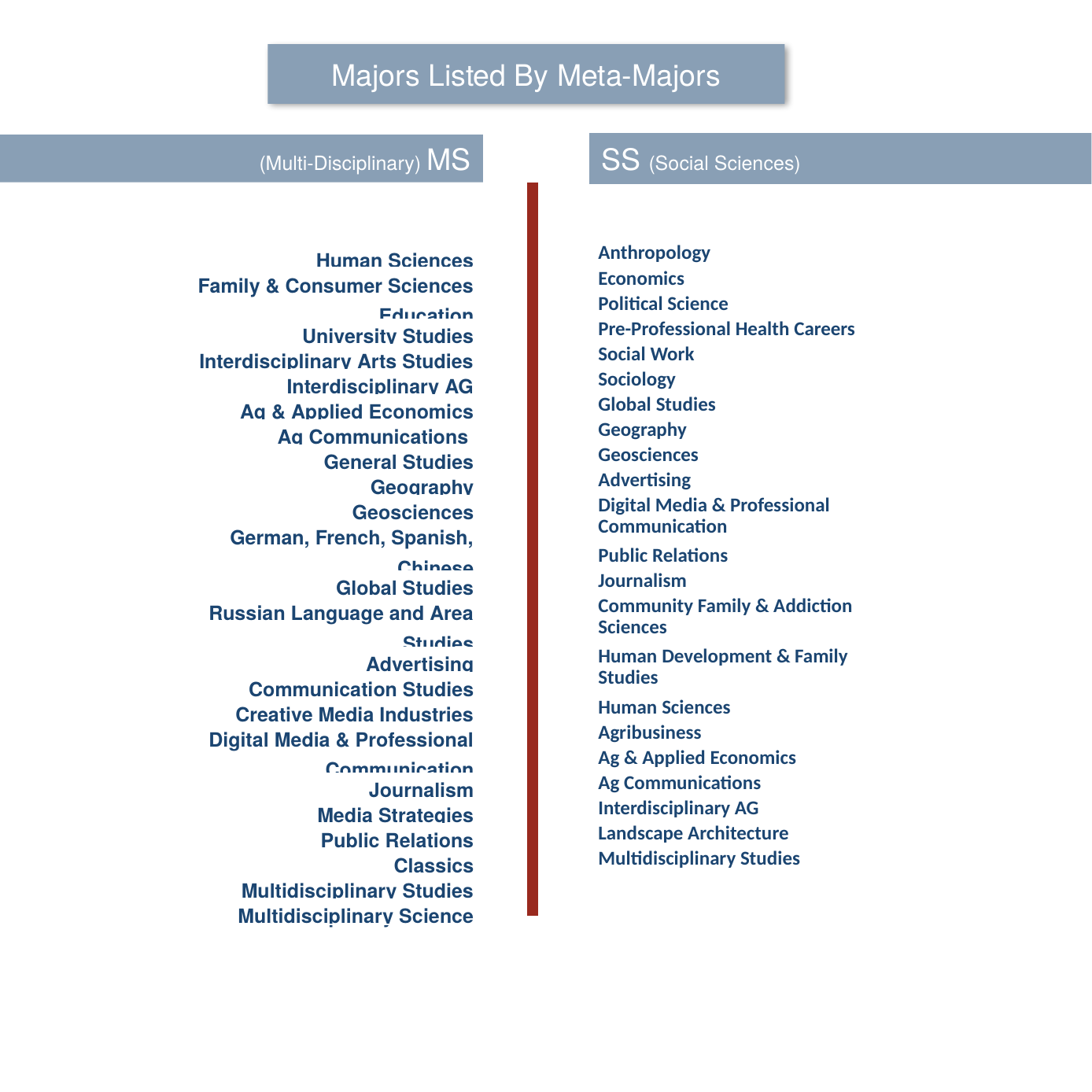

Majors Listed By Meta-Majors
32
SS (Social Sciences)
(Multi-Disciplinary) MS
| Human Sciences |
| --- |
| Family & Consumer Sciences Education |
| University Studies |
| Interdisciplinary Arts Studies |
| Interdisciplinary AG |
| Ag & Applied Economics |
| Ag Communications |
| General Studies |
| Geography |
| Geosciences |
| German, French, Spanish, Chinese |
| Global Studies |
| Russian Language and Area Studies |
| Advertising |
| Communication Studies |
| Creative Media Industries |
| Digital Media & Professional Communication |
| Journalism |
| Media Strategies |
| Public Relations |
| Classics |
| Multidisciplinary Studies |
| Multidisciplinary Science |
| Anthropology |
| --- |
| Economics |
| Political Science |
| Pre-Professional Health Careers |
| Social Work |
| Sociology |
| Global Studies |
| Geography |
| Geosciences |
| Advertising |
| Digital Media & Professional Communication |
| Public Relations |
| Journalism |
| Community Family & Addiction Sciences |
| Human Development & Family Studies |
| Human Sciences |
| Agribusiness |
| Ag & Applied Economics |
| Ag Communications |
| Interdisciplinary AG |
| Landscape Architecture |
| Multidisciplinary Studies |